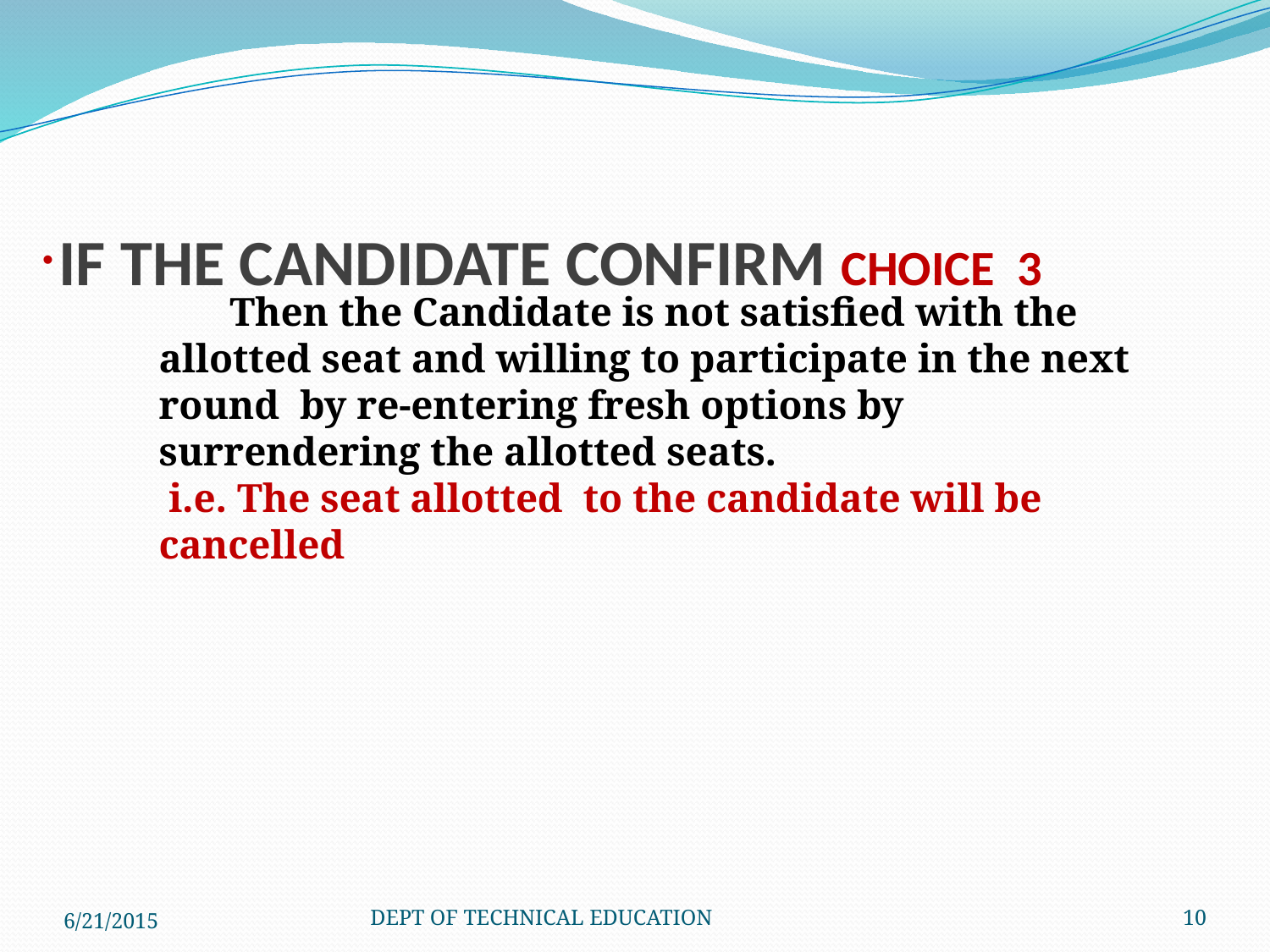

IF THE CANDIDATE CONFIRM CHOICE  3
       Then the Candidate is not satisfied with the allotted seat and willing to participate in the next round  by re-entering fresh options by surrendering the allotted seats.
 i.e. The seat allotted  to the candidate will be cancelled

6/21/2015
DEPT OF TECHNICAL EDUCATION
10